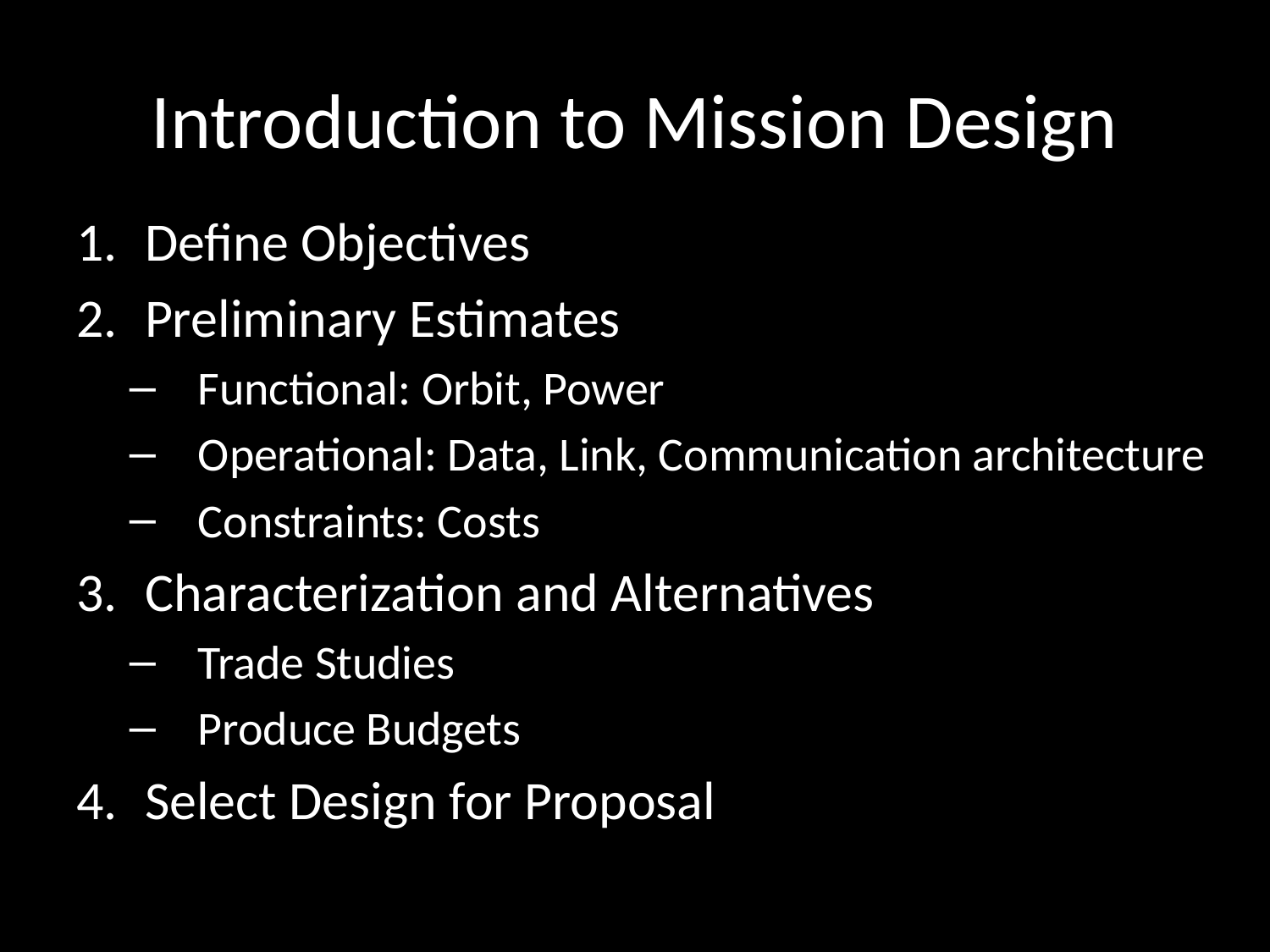

# Introduction to Mission Design
Define Objectives
Preliminary Estimates
Functional: Orbit, Power
Operational: Data, Link, Communication architecture
Constraints: Costs
Characterization and Alternatives
Trade Studies
Produce Budgets
Select Design for Proposal